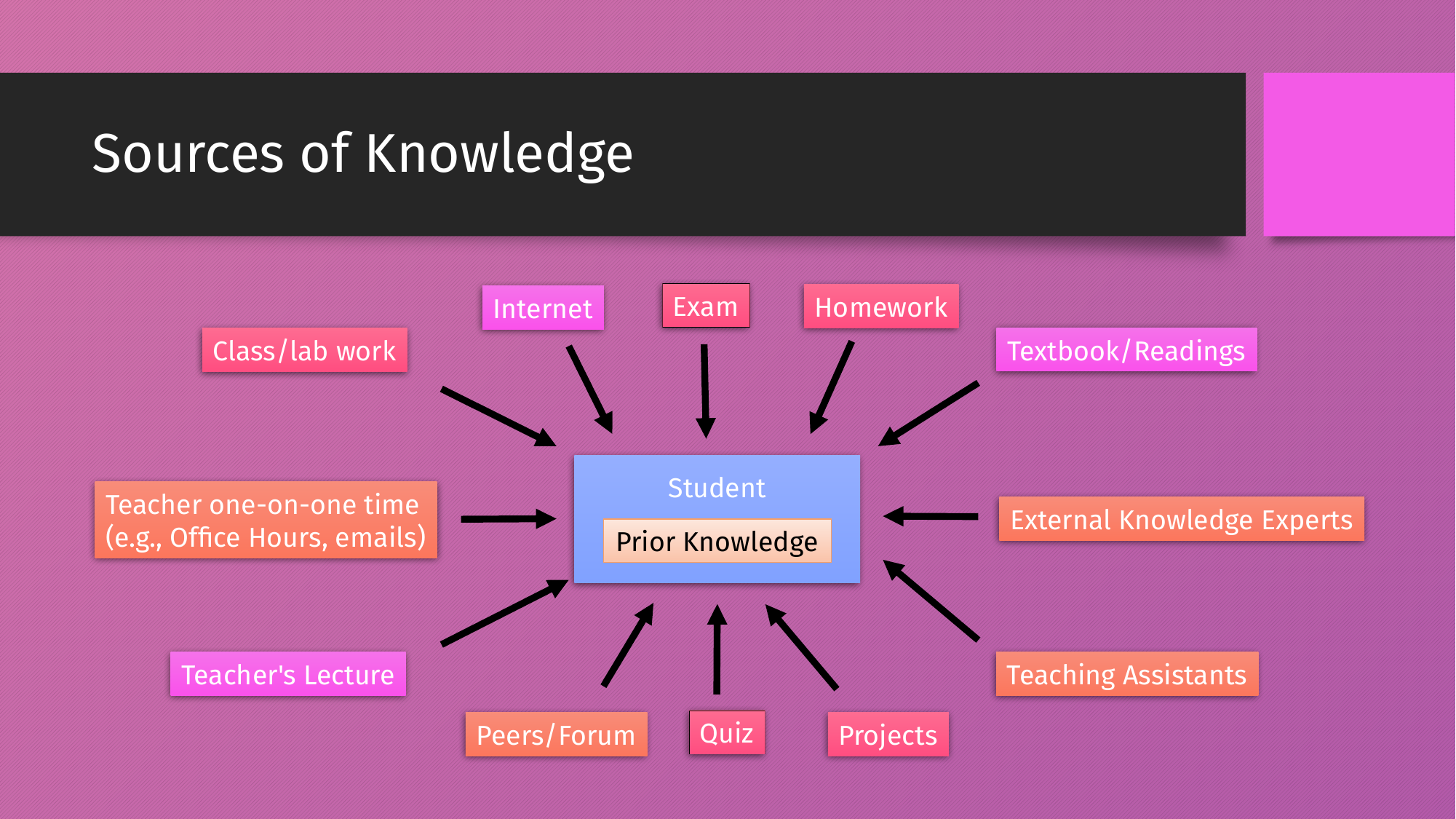

# Sources of Knowledge
Exam
Homework
Internet
Textbook/Readings
Class/lab work
Student

Prior Knowledge
Teacher one-on-one time
(e.g., Office Hours, emails)
External Knowledge Experts
Teacher's Lecture
Teaching Assistants
Quiz
Peers/Forum
Projects